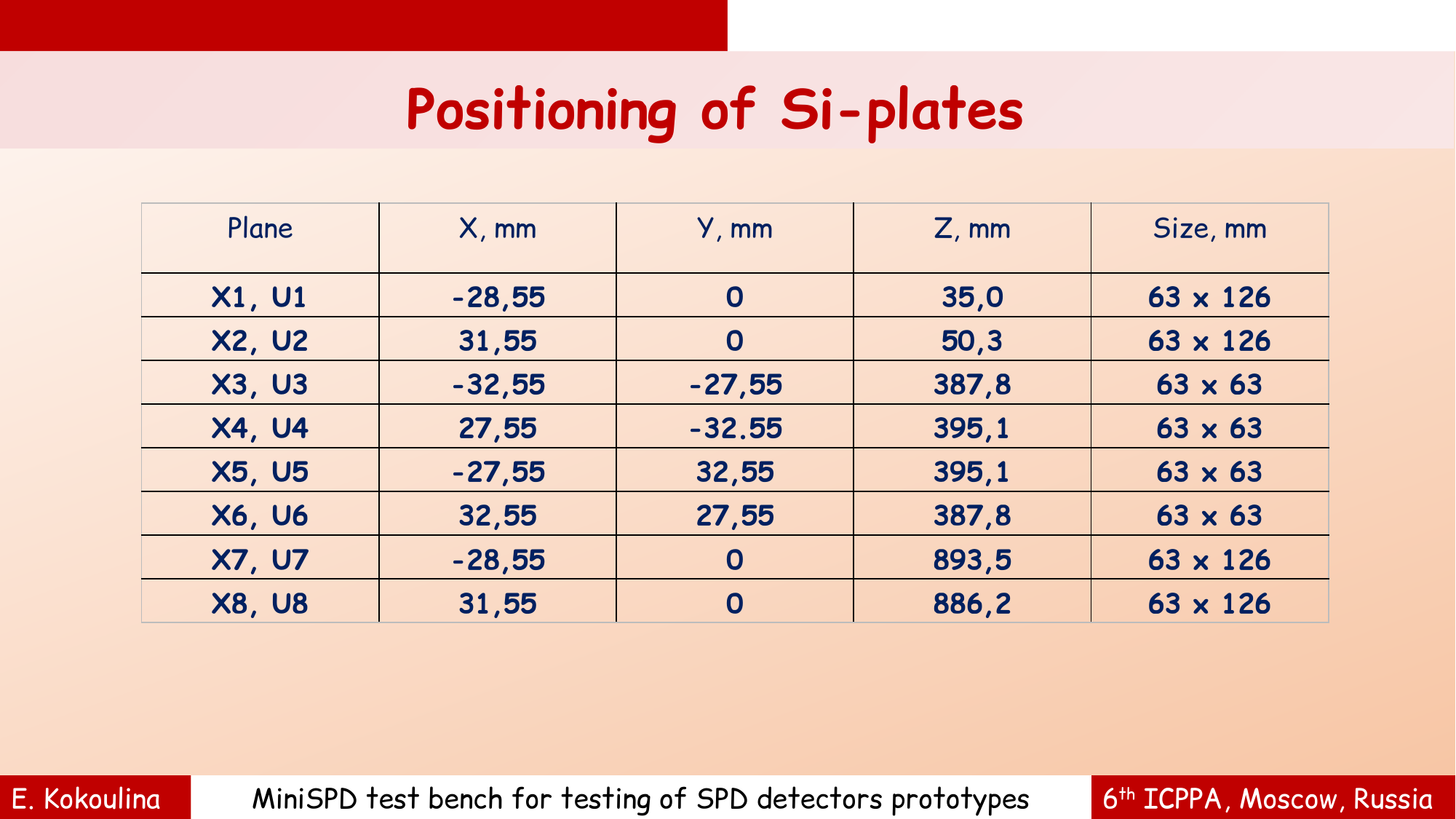

Positioning of Si-plates
| Plane | X, mm | Y, mm | Z, mm | Size, mm |
| --- | --- | --- | --- | --- |
| X1, U1 | -28,55 | 0 | 35,0 | 63 x 126 |
| X2, U2 | 31,55 | 0 | 50,3 | 63 x 126 |
| X3, U3 | -32,55 | -27,55 | 387,8 | 63 x 63 |
| X4, U4 | 27,55 | -32.55 | 395,1 | 63 x 63 |
| X5, U5 | -27,55 | 32,55 | 395,1 | 63 x 63 |
| X6, U6 | 32,55 | 27,55 | 387,8 | 63 x 63 |
| X7, U7 | -28,55 | 0 | 893,5 | 63 x 126 |
| X8, U8 | 31,55 | 0 | 886,2 | 63 x 126 |
E. Kokoulina
MiniSPD test bench for testing of SPD detectors prototypes
6th ICPPA, Moscow, Russia